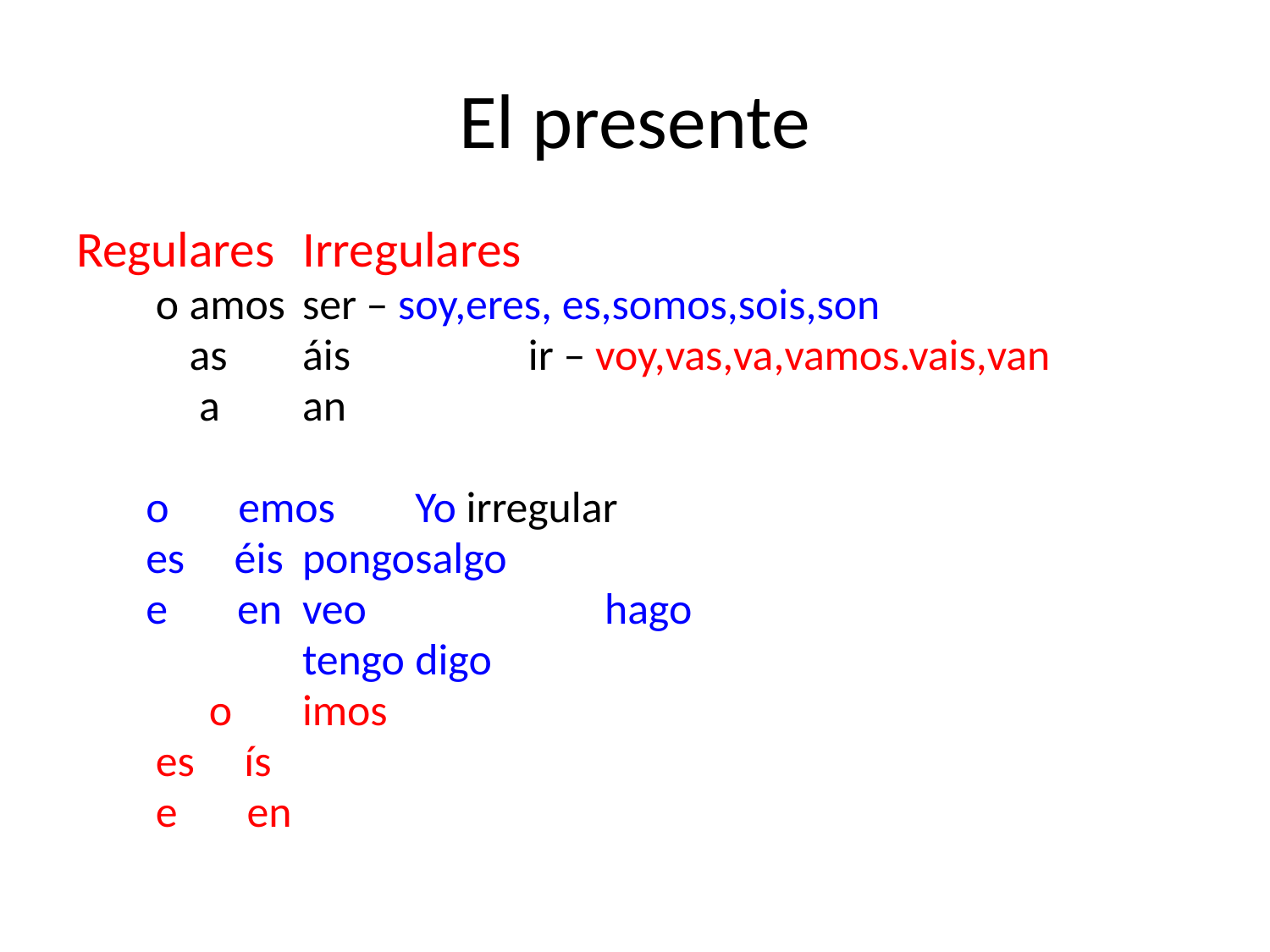

# El presente
Regulares 				Irregulares
        o		amos			ser – soy,eres, es,somos,sois,son
	as		áis		     		ir – voy,vas,va,vamos.vais,van
	 a		an

       o       emos			Yo irregular
       es     éis				pongo				salgo
       e       en				veo                        hago
                					tengo				digo
	  o		imos
        es     ís
        e       en